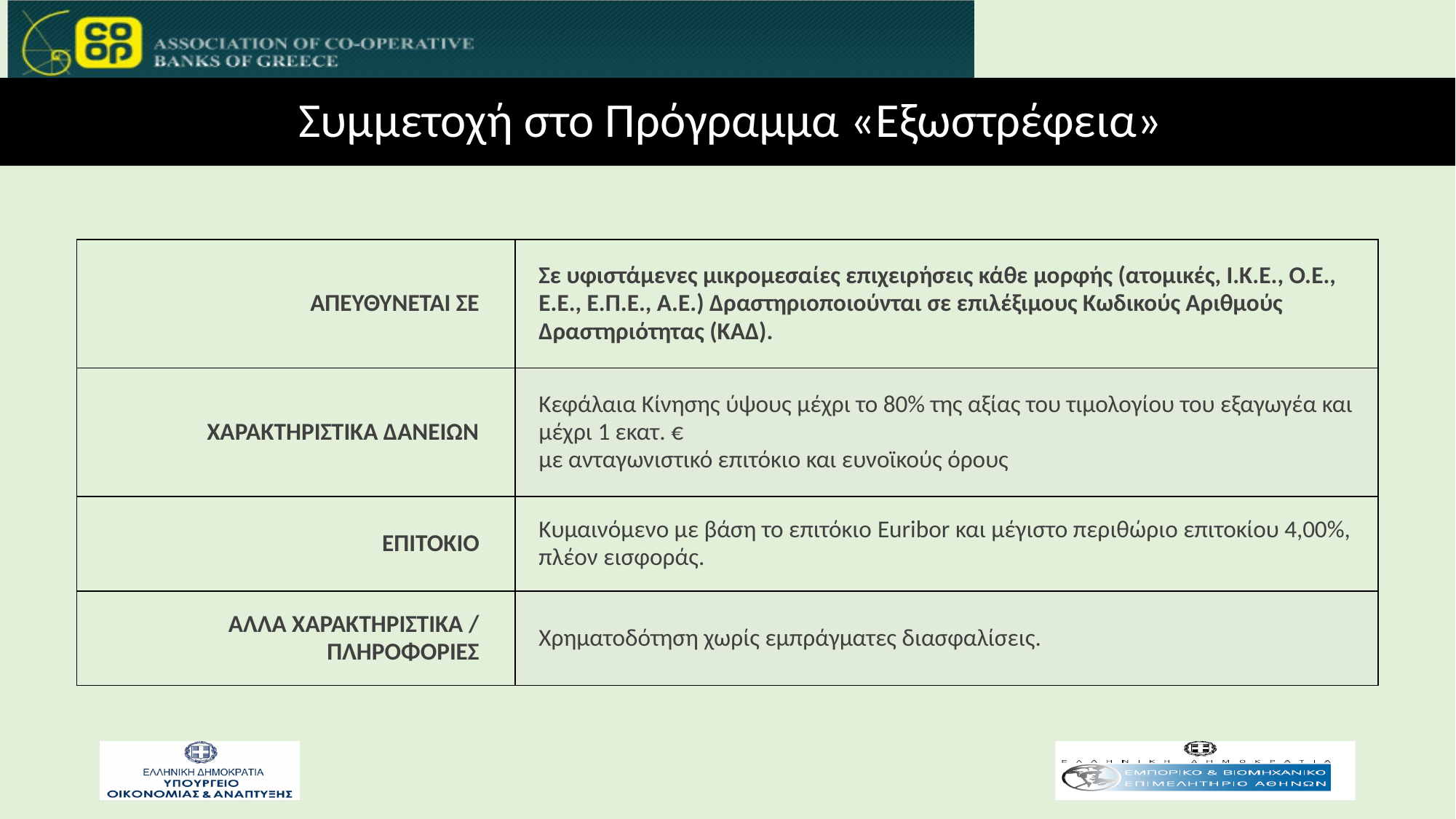

# Συμμετοχή στο Πρόγραμμα «Εξωστρέφεια»

| ΑΠΕΥΘΥΝΕΤΑΙ ΣΕ | Σε υφιστάμενες μικρομεσαίες επιχειρήσεις κάθε μορφής (ατομικές, Ι.Κ.Ε., Ο.Ε., Ε.Ε., Ε.Π.Ε., Α.Ε.) Δραστηριοποιούνται σε επιλέξιμους Κωδικούς Αριθμούς Δραστηριότητας (ΚΑΔ). |
| --- | --- |
| ΧΑΡΑΚΤΗΡΙΣΤΙΚΑ ΔΑΝΕΙΩΝ | Κεφάλαια Κίνησης ύψους μέχρι το 80% της αξίας του τιμολογίου του εξαγωγέα και μέχρι 1 εκατ. € με ανταγωνιστικό επιτόκιο και ευνοϊκούς όρους |
| ΕΠΙΤΟΚΙΟ | Κυμαινόμενο με βάση το επιτόκιο Euribor και μέγιστο περιθώριο επιτοκίου 4,00%, πλέον εισφοράς. |
| ΑΛΛΑ ΧΑΡΑΚΤΗΡΙΣΤΙΚΑ / ΠΛΗΡΟΦΟΡΙΕΣ | Χρηματοδότηση χωρίς εμπράγματες διασφαλίσεις. |